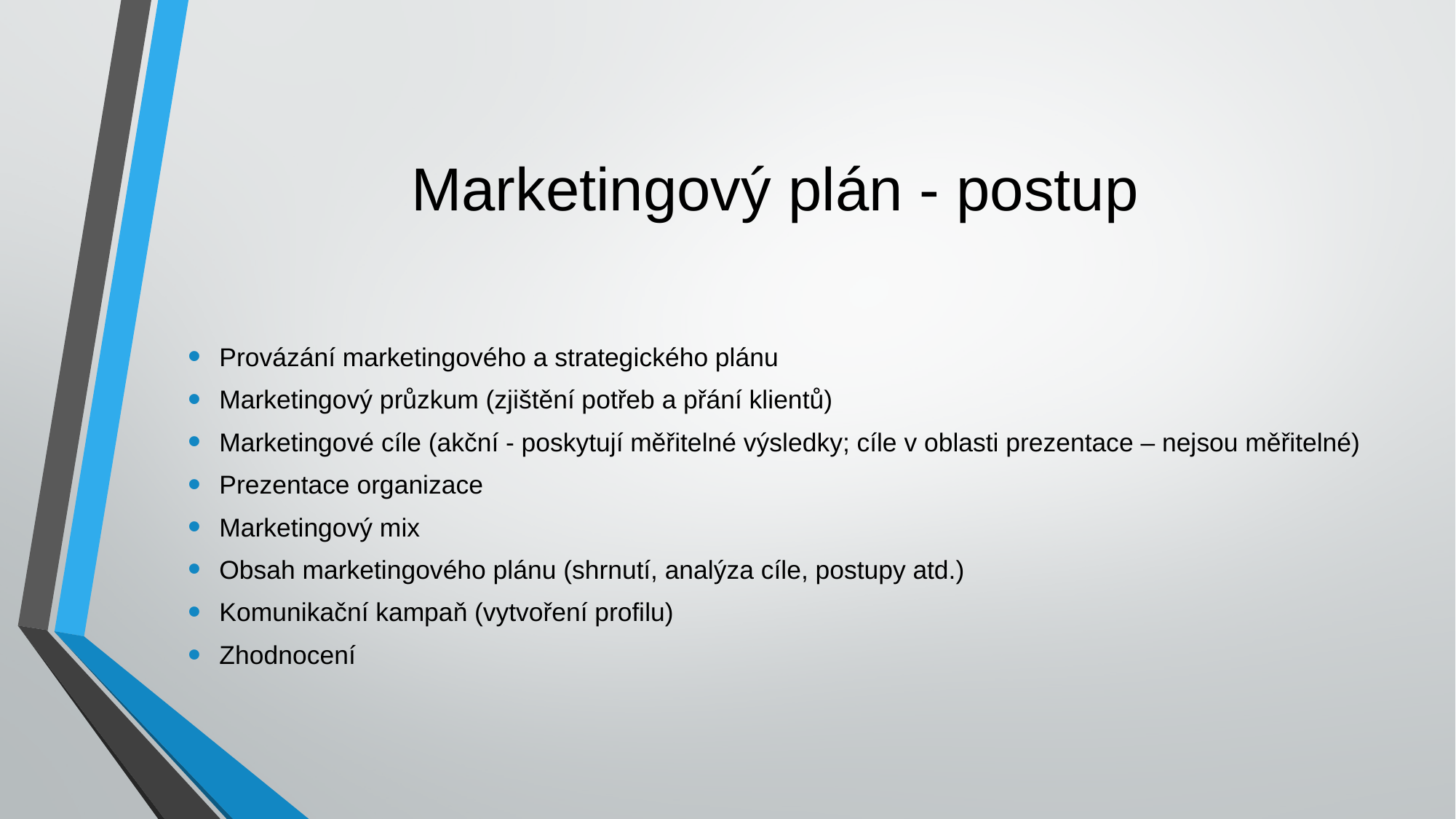

# Marketingový plán - postup
Provázání marketingového a strategického plánu
Marketingový průzkum (zjištění potřeb a přání klientů)
Marketingové cíle (akční - poskytují měřitelné výsledky; cíle v oblasti prezentace – nejsou měřitelné)
Prezentace organizace
Marketingový mix
Obsah marketingového plánu (shrnutí, analýza cíle, postupy atd.)
Komunikační kampaň (vytvoření profilu)
Zhodnocení